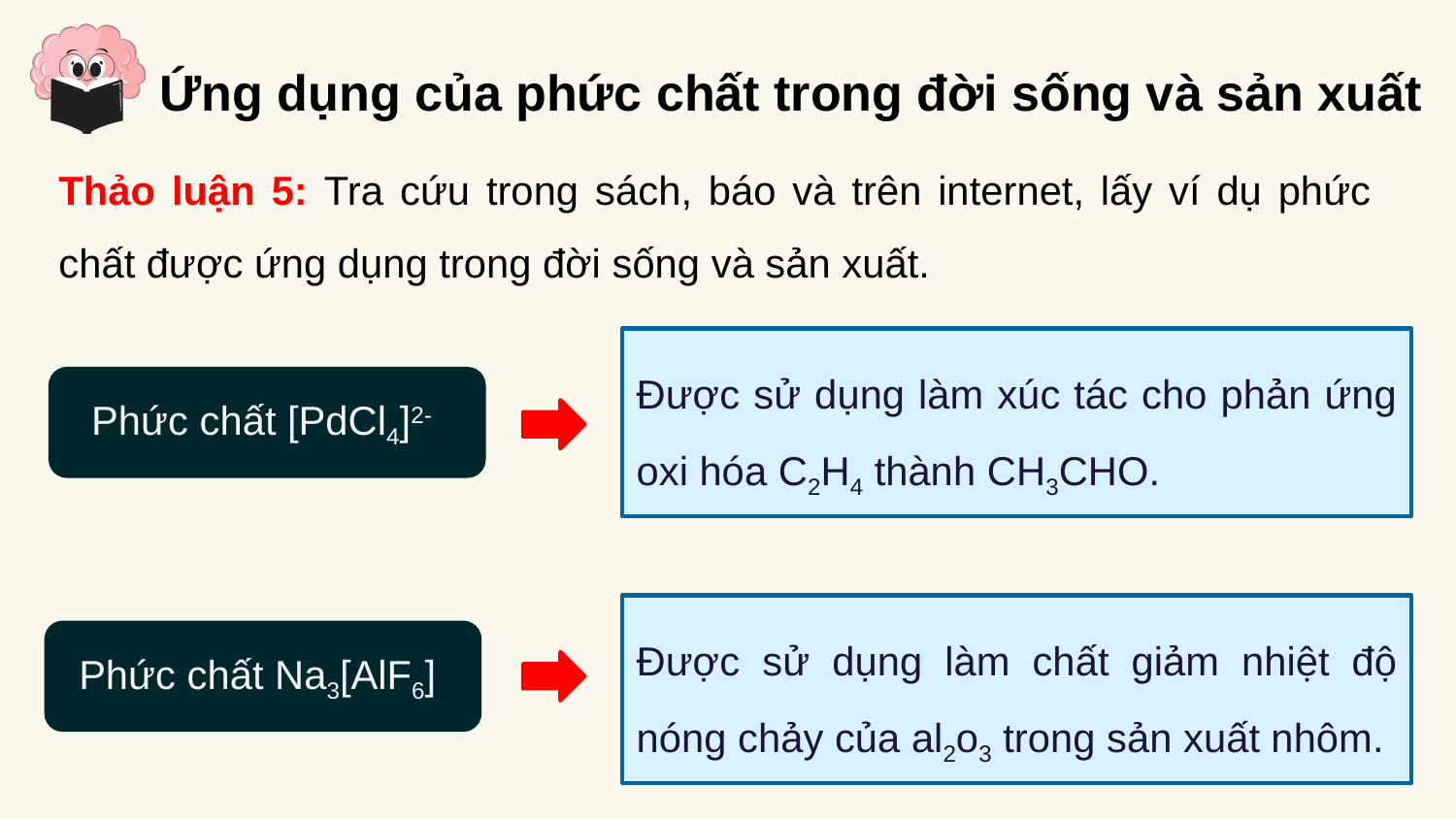

Ứng dụng của phức chất trong đời sống và sản xuất

Thảo luận 5: Tra cứu trong sách, báo và trên internet, lấy ví dụ phức chất được ứng dụng trong đời sống và sản xuất.
Được sử dụng làm xúc tác cho phản ứng oxi hóa C2H4 thành CH3CHO.
Phức chất [PdCl4]2-

Được sử dụng làm chất giảm nhiệt độ nóng chảy của al2o3 trong sản xuất nhôm.
Phức chất Na3[AlF6]